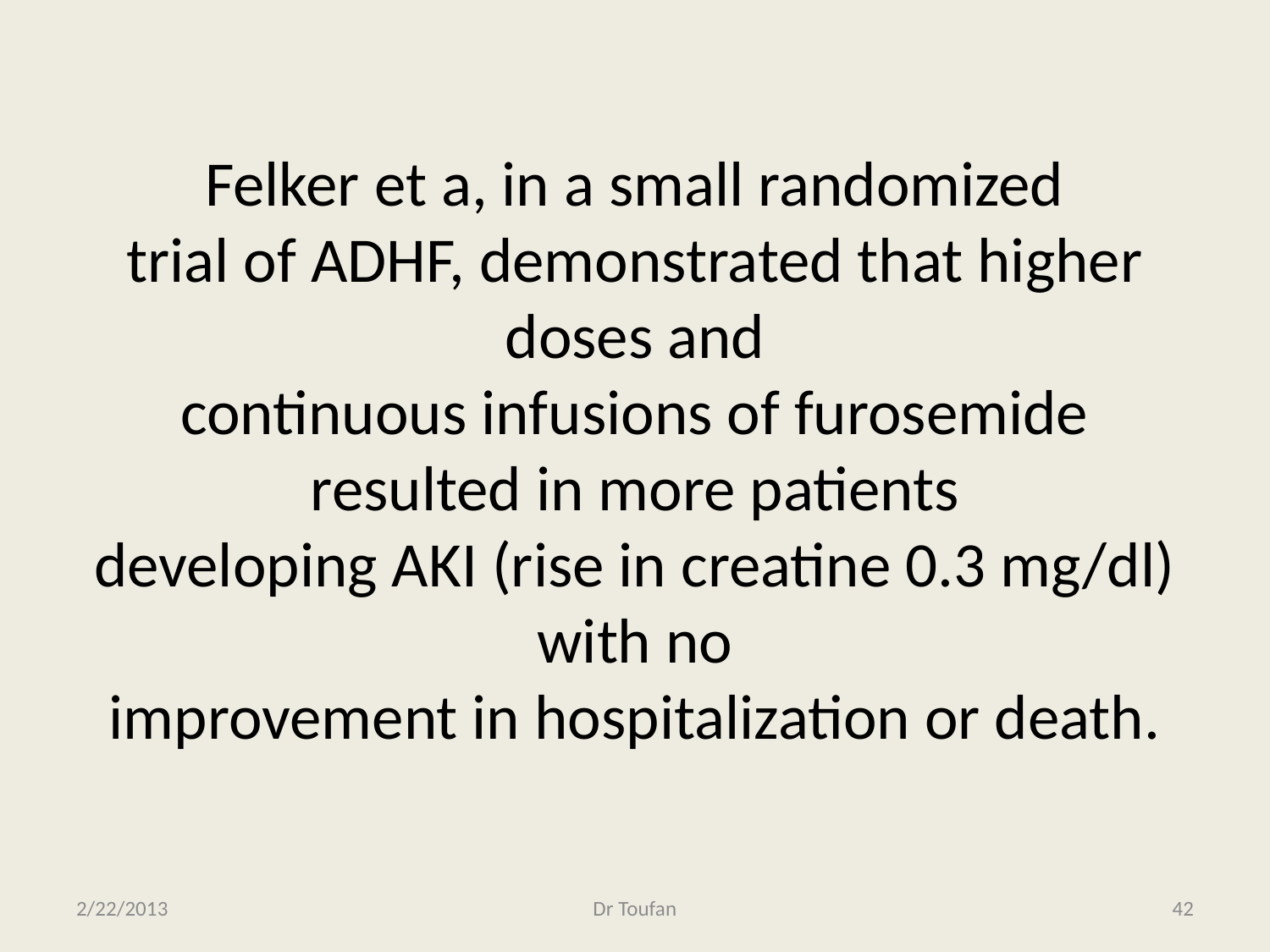

# Felker et a, in a small randomized trial of ADHF, demonstrated that higher doses and continuous infusions of furosemide resulted in more patients developing AKI (rise in creatine 0.3 mg/dl) with no improvement in hospitalization or death.
2/22/2013
Dr Toufan
42